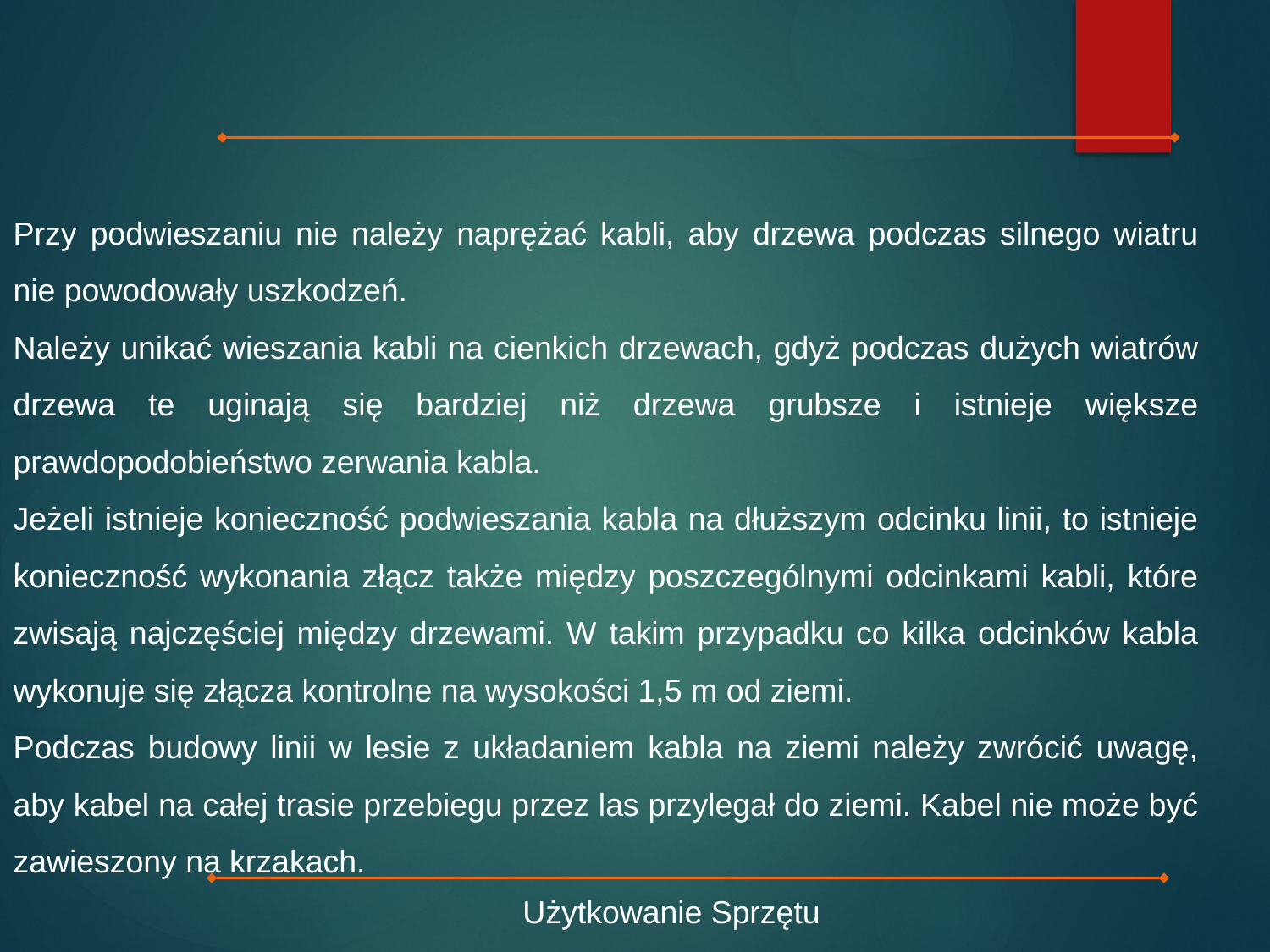

Przy podwieszaniu nie należy naprężać kabli, aby drzewa podczas silnego wiatru nie powodowały uszkodzeń.
Należy unikać wieszania kabli na cienkich drzewach, gdyż podczas dużych wiatrów drzewa te uginają się bardziej niż drzewa grubsze i istnieje większe prawdopodobieństwo zerwania kabla.
Jeżeli istnieje konieczność podwieszania kabla na dłuższym odcinku linii, to istnieje konieczność wykonania złącz także między poszczególnymi odcinkami kabli, które zwisają najczęściej między drzewami. W takim przypadku co kilka odcinków kabla wykonuje się złącza kontrolne na wysokości 1,5 m od ziemi.
Podczas budowy linii w lesie z układaniem kabla na ziemi należy zwrócić uwagę, aby kabel na całej trasie przebiegu przez las przylegał do ziemi. Kabel nie może być zawieszony na krzakach.
.

Użytkowanie Sprzętu